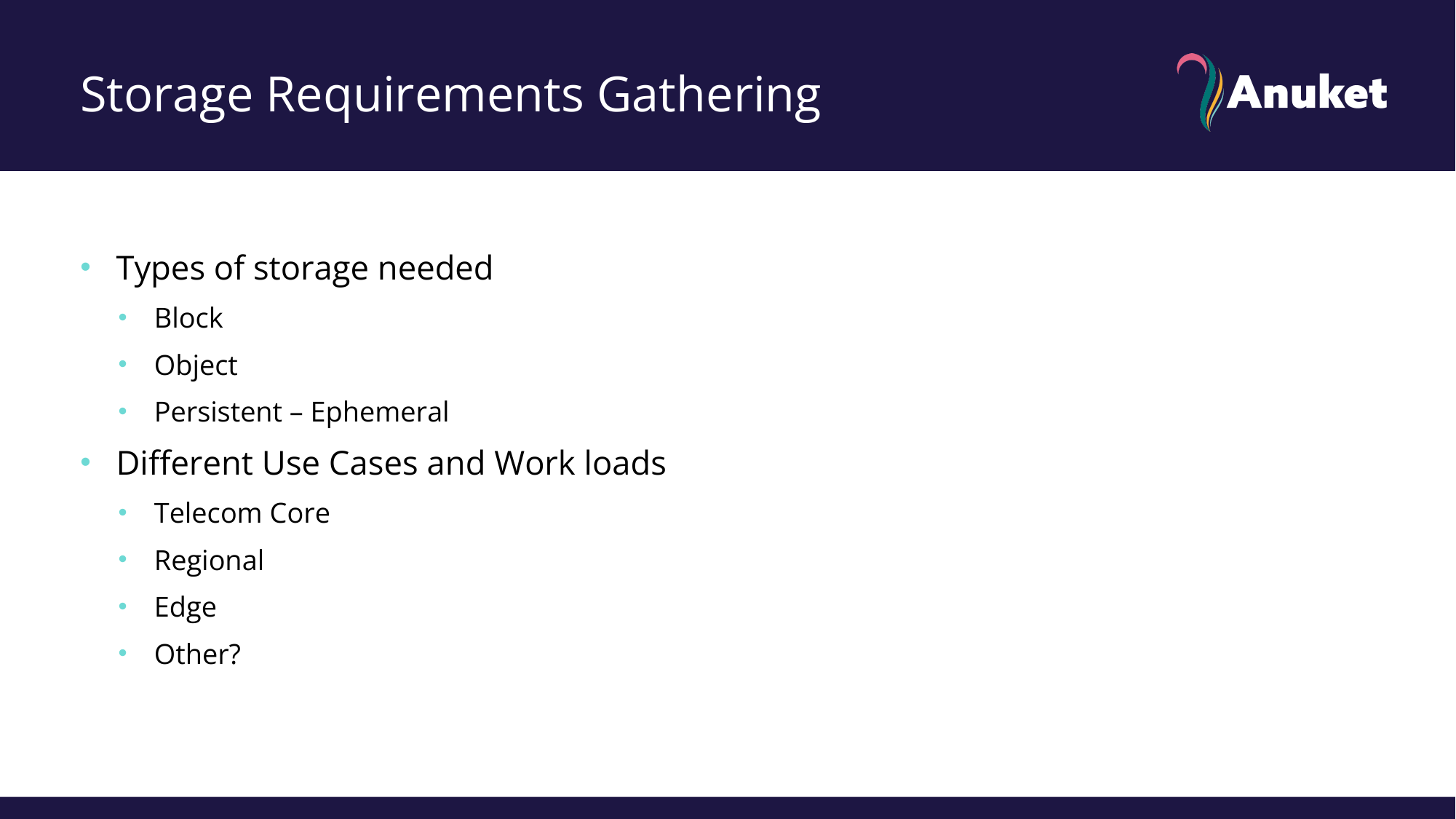

# Storage Requirements Gathering
Types of storage needed
Block
Object
Persistent – Ephemeral
Different Use Cases and Work loads
Telecom Core
Regional
Edge
Other?